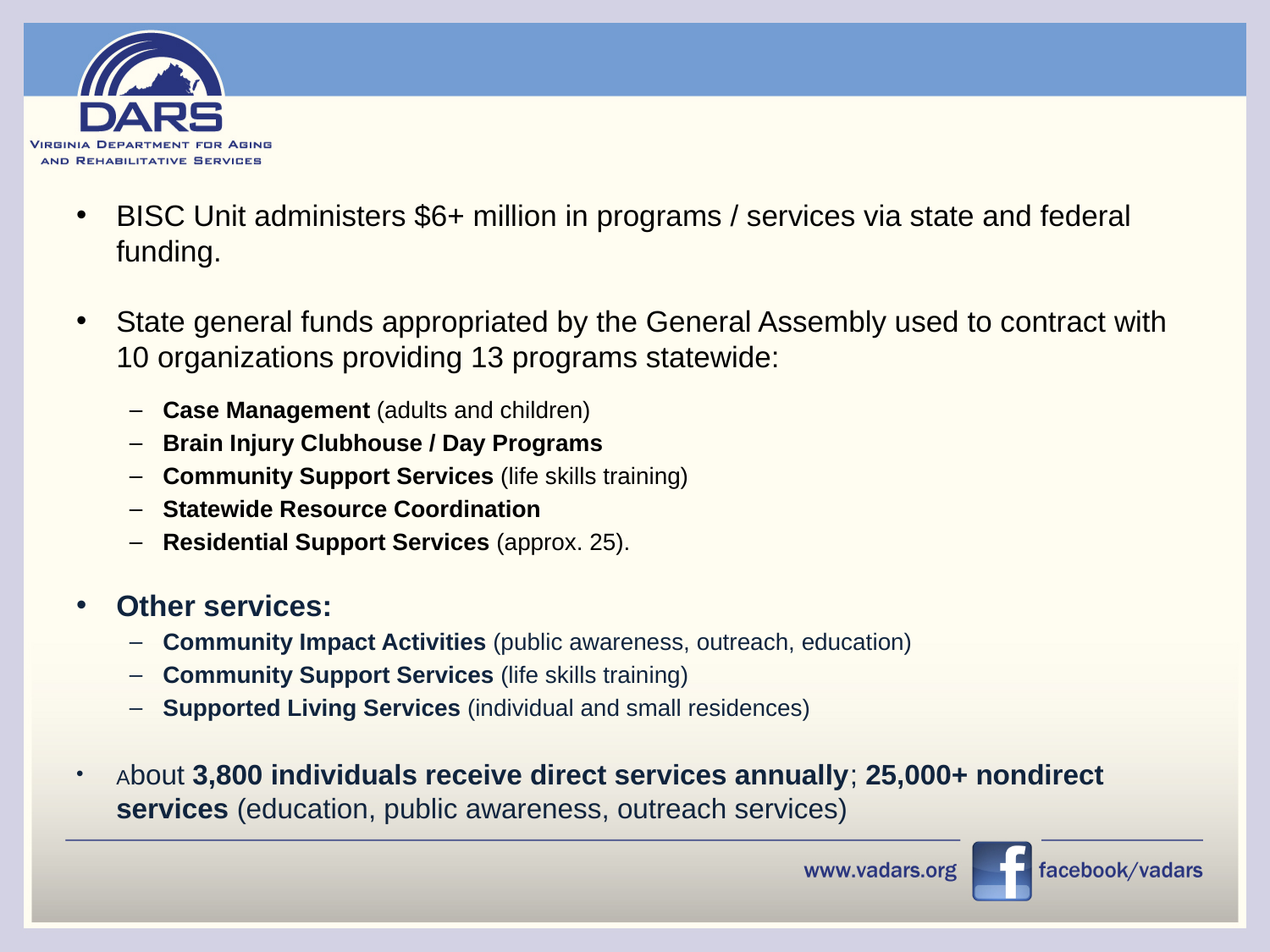

BISC Unit administers $6+ million in programs / services via state and federal funding.

State general funds appropriated by the General Assembly used to contract with 10 organizations providing 13 programs statewide:

Case Management (adults and children)
Brain Injury Clubhouse / Day Programs
Community Support Services (life skills training)
Statewide Resource Coordination
Residential Support Services (approx. 25).

Other services:
Community Impact Activities (public awareness, outreach, education)
Community Support Services (life skills training)
Supported Living Services (individual and small residences)

About 3,800 individuals receive direct services annually; 25,000+ nondirect services (education, public awareness, outreach services)